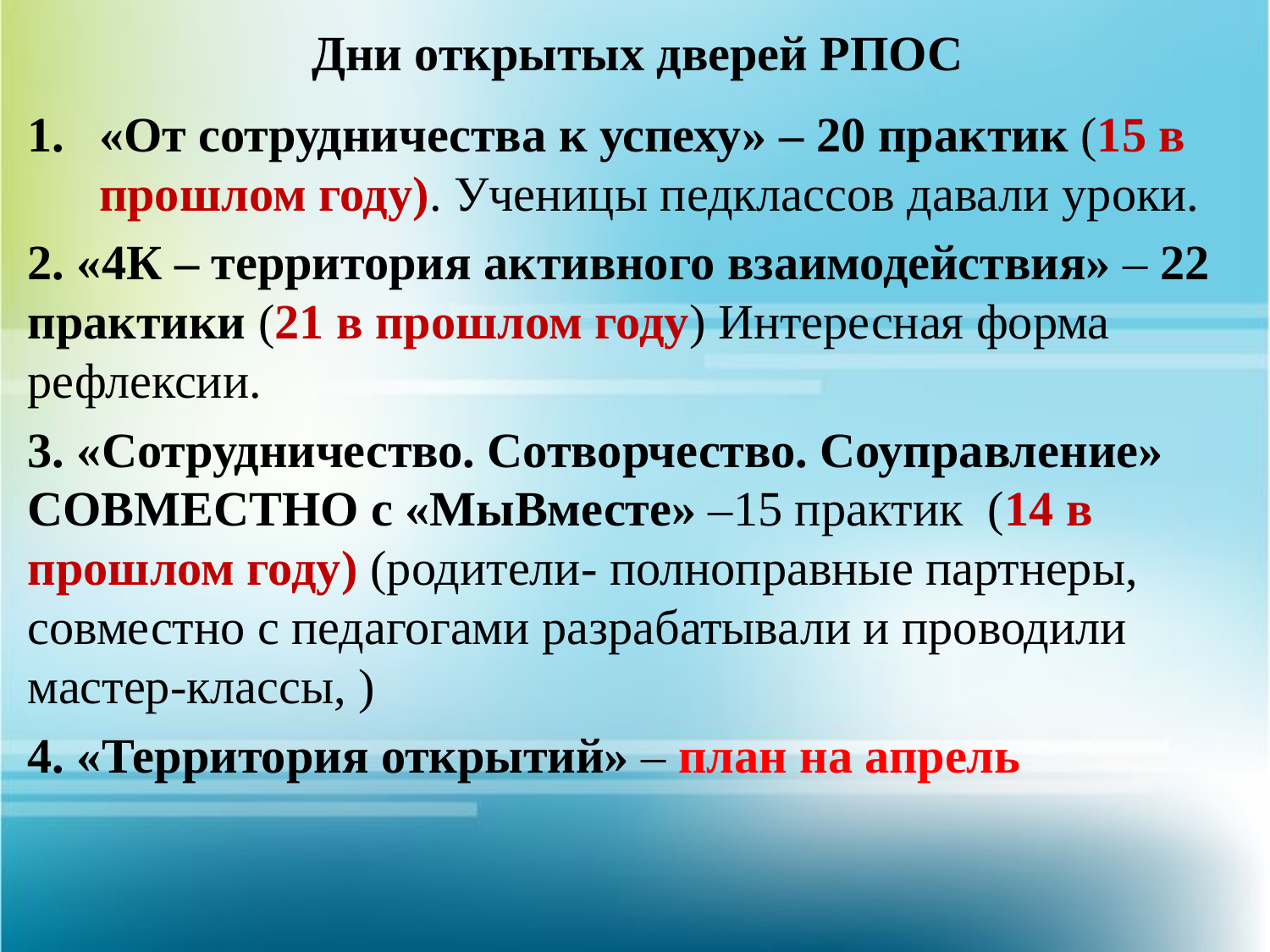

# Дни открытых дверей РПОС
«От сотрудничества к успеху» – 20 практик (15 в прошлом году). Ученицы педклассов давали уроки.
2. «4К – территория активного взаимодействия» – 22 практики (21 в прошлом году) Интересная форма рефлексии.
3. «Сотрудничество. Сотворчество. Соуправление» СОВМЕСТНО с «МыВместе» –15 практик  (14 в прошлом году) (родители- полноправные партнеры, совместно с педагогами разрабатывали и проводили мастер-классы, )
4. «Территория открытий» – план на апрель